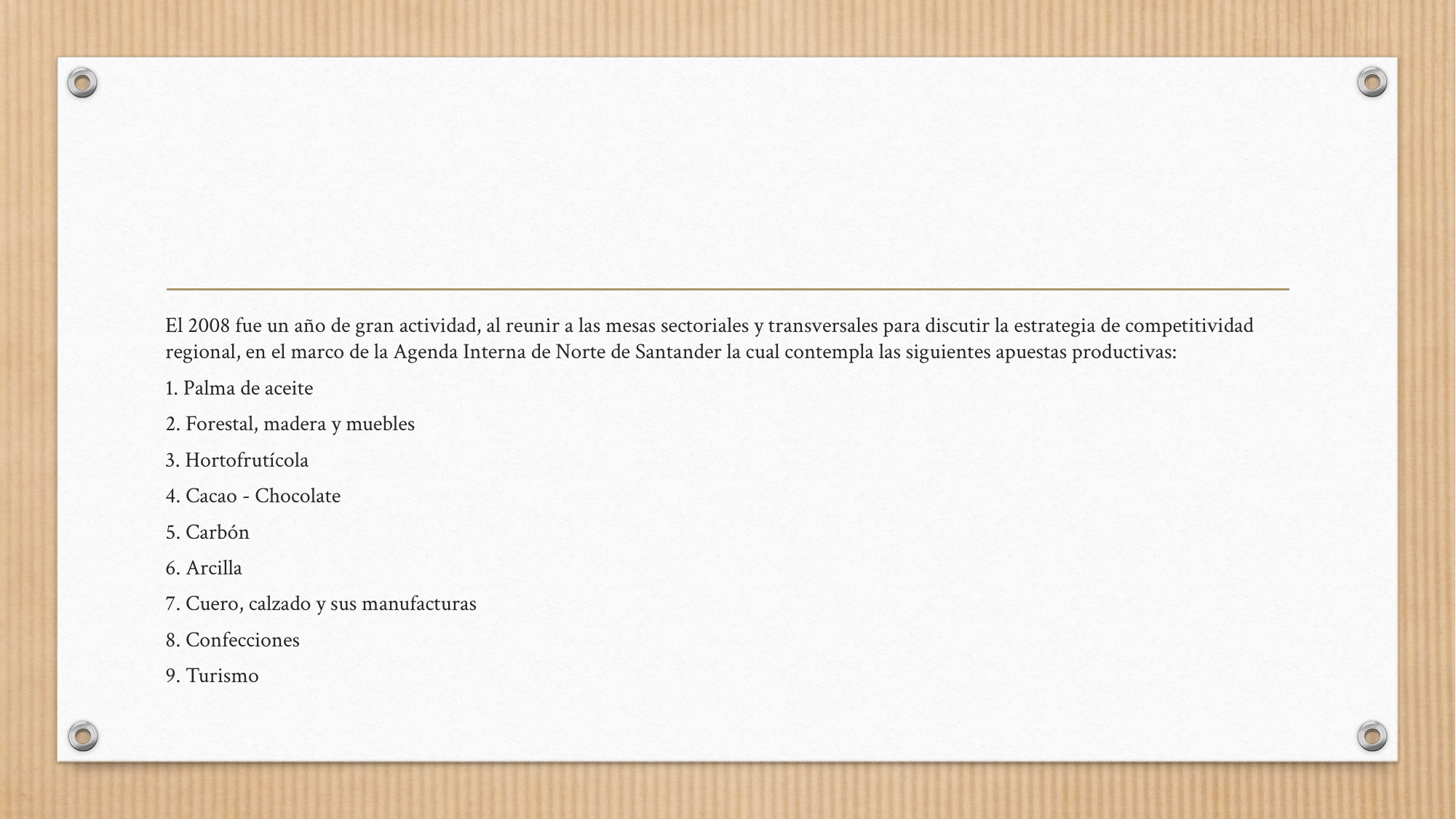

#
El 2008 fue un año de gran actividad, al reunir a las mesas sectoriales y transversales para discutir la estrategia de competitividad regional, en el marco de la Agenda Interna de Norte de Santander la cual contempla las siguientes apuestas productivas:
1. Palma de aceite
2. Forestal, madera y muebles
3. Hortofrutícola
4. Cacao - Chocolate
5. Carbón
6. Arcilla
7. Cuero, calzado y sus manufacturas
8. Confecciones
9. Turismo